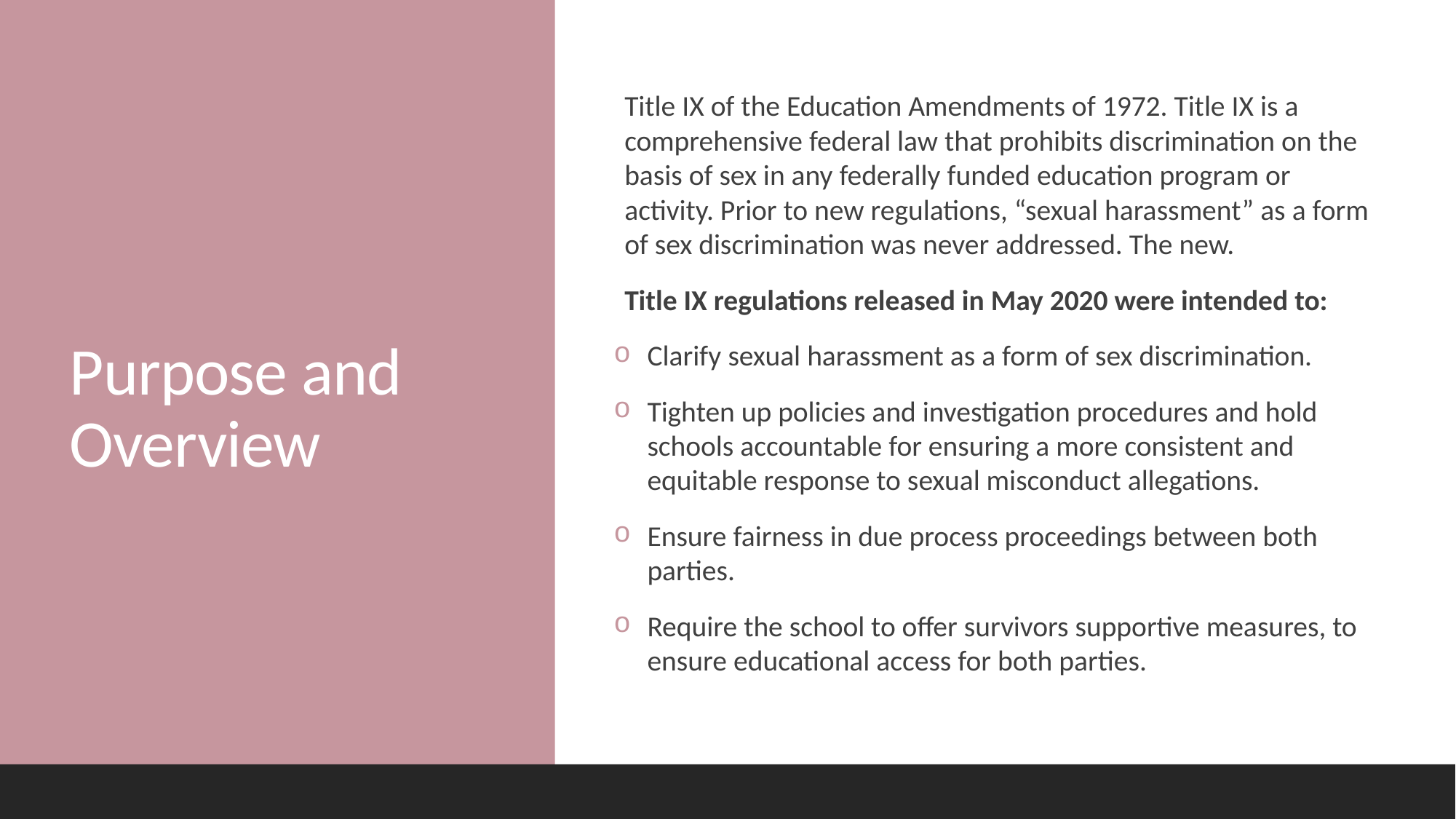

Title IX of the Education Amendments of 1972. Title IX is a comprehensive federal law that prohibits discrimination on the basis of sex in any federally funded education program or activity. Prior to new regulations, “sexual harassment” as a form of sex discrimination was never addressed. The new.
Title IX regulations released in May 2020 were intended to:
Clarify sexual harassment as a form of sex discrimination.
Tighten up policies and investigation procedures and hold schools accountable for ensuring a more consistent and equitable response to sexual misconduct allegations.
Ensure fairness in due process proceedings between both parties.
Require the school to offer survivors supportive measures, to ensure educational access for both parties.
# Purpose and Overview